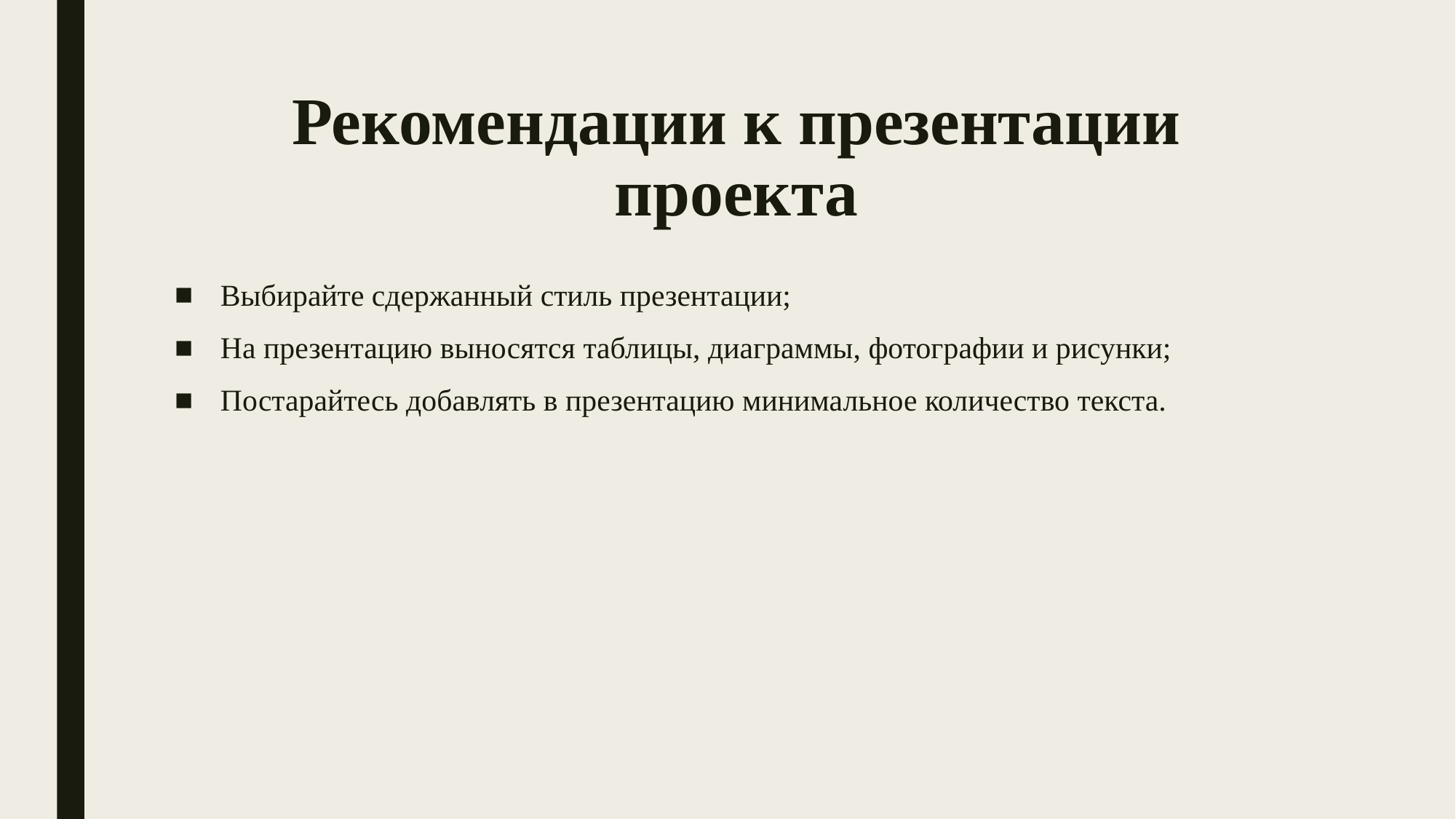

# Рекомендации к презентации проекта
Выбирайте сдержанный стиль презентации;
На презентацию выносятся таблицы, диаграммы, фотографии и рисунки;
Постарайтесь добавлять в презентацию минимальное количество текста.